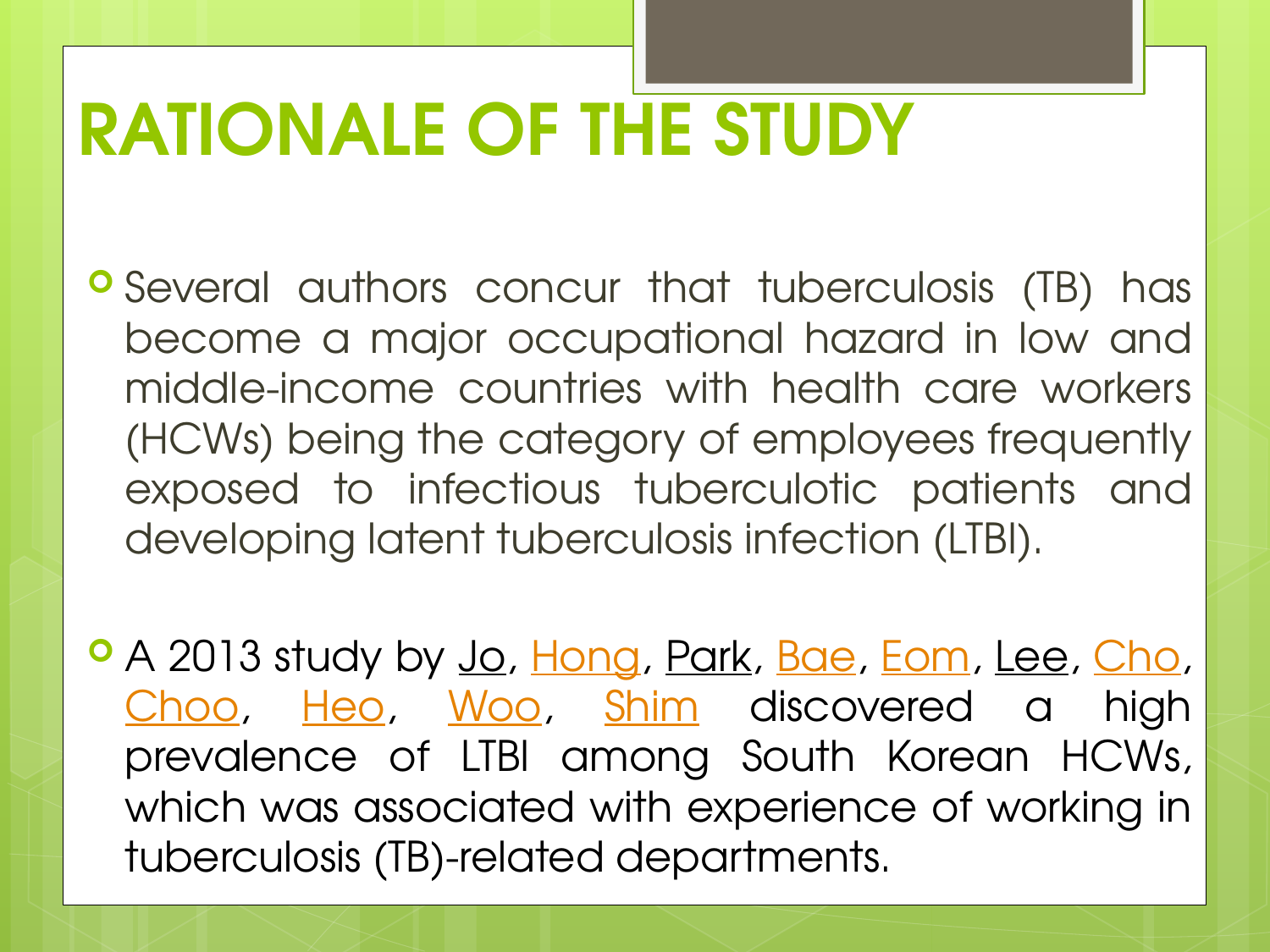

# RATIONALE OF THE STUDY

Several authors concur that tuberculosis (TB) has become a major occupational hazard in low and middle-income countries with health care workers (HCWs) being the category of employees frequently exposed to infectious tuberculotic patients and developing latent tuberculosis infection (LTBI).

A 2013 study by Jo, Hong, Park, Bae, Eom, Lee, Cho, Choo, Heo, Woo, Shim discovered a high prevalence of LTBI among South Korean HCWs, which was associated with experience of working in tuberculosis (TB)-related departments.